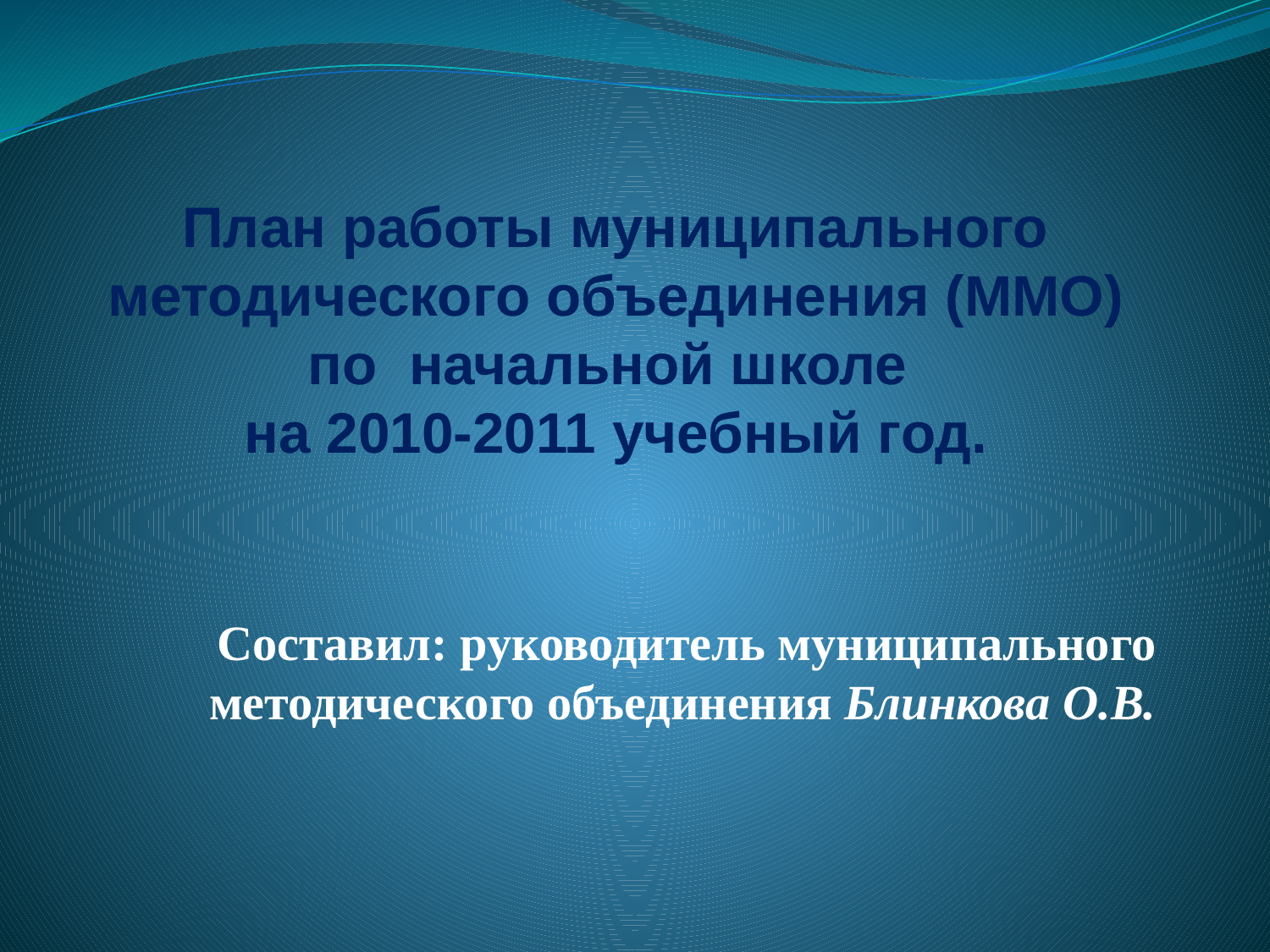

# План работы муниципального методического объединения (ММО) по  начальной школе на 2010-2011 учебный год.
Составил: руководитель муниципального методического объединения Блинкова О.В.